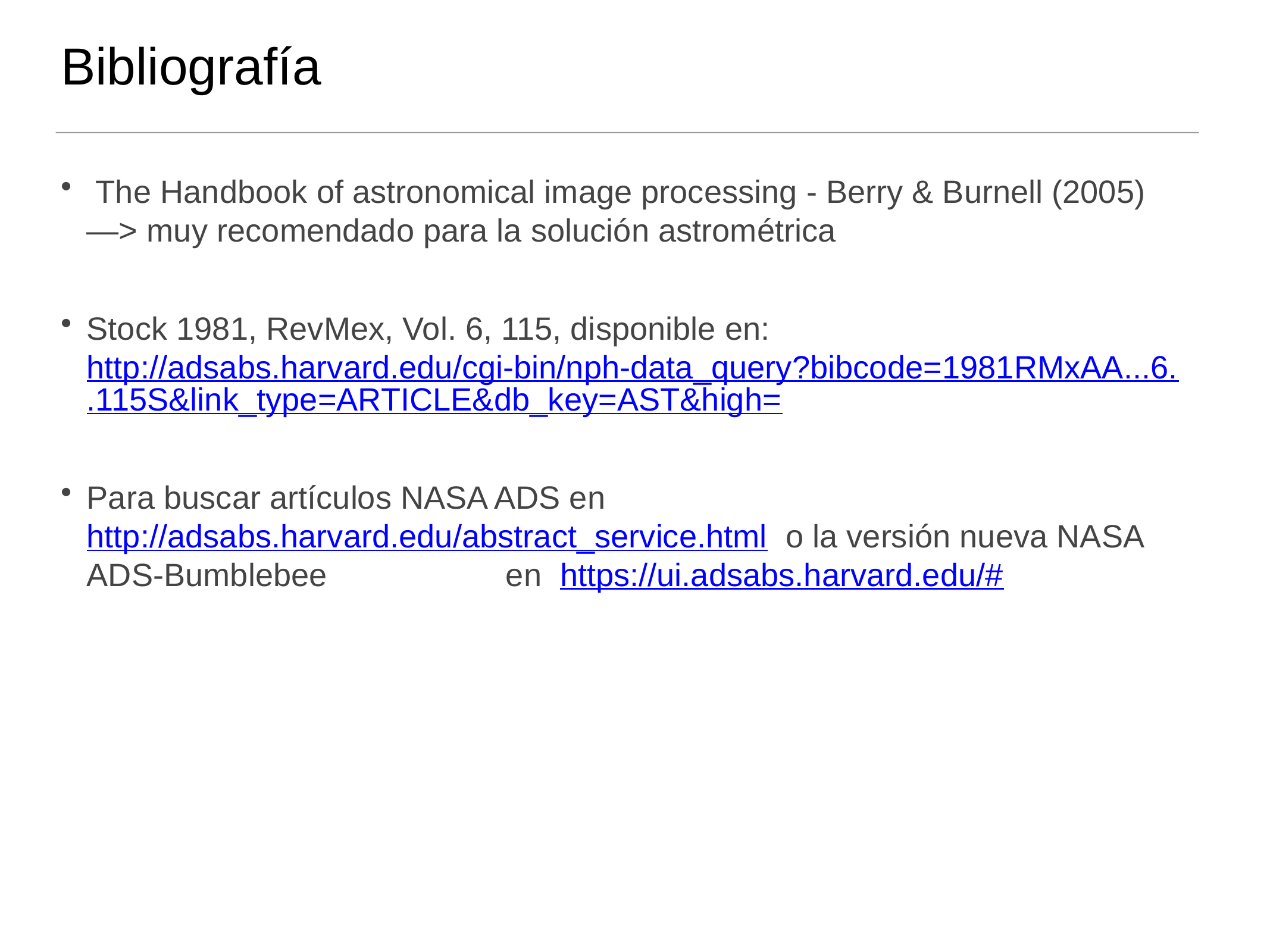

# Bibliografía
 The Handbook of astronomical image processing - Berry & Burnell (2005) —> muy recomendado para la solución astrométrica
Stock 1981, RevMex, Vol. 6, 115, disponible en: http://adsabs.harvard.edu/cgi-bin/nph-data_query?bibcode=1981RMxAA...6..115S&link_type=ARTICLE&db_key=AST&high=
Para buscar artículos NASA ADS en http://adsabs.harvard.edu/abstract_service.html  o la versión nueva NASA ADS-Bumblebee                    en  https://ui.adsabs.harvard.edu/#